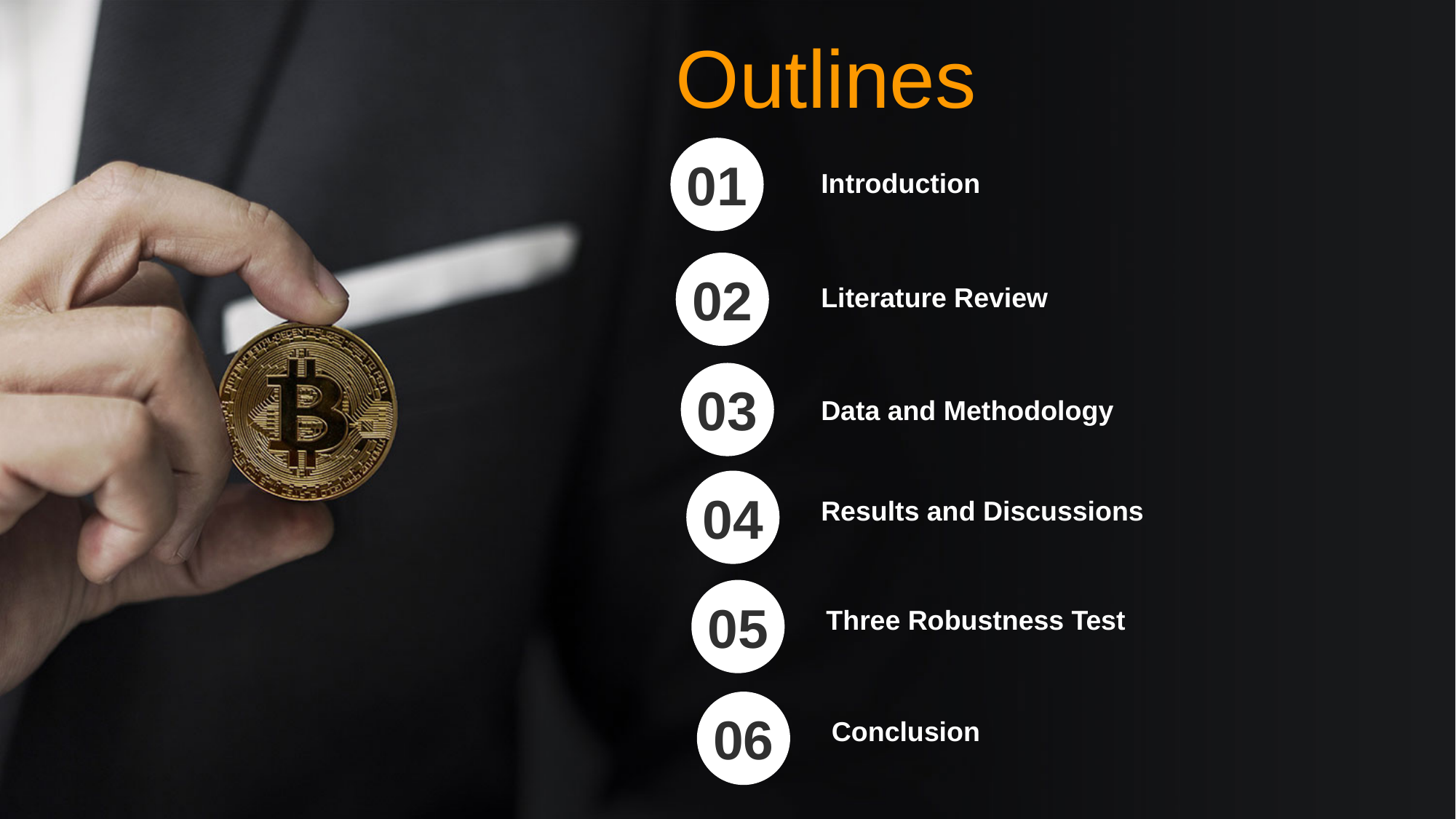

Outlines

01
Introduction

02
Literature Review

03
Data and Methodology

04
Results and Discussions

05
Three Robustness Test

06
Conclusion